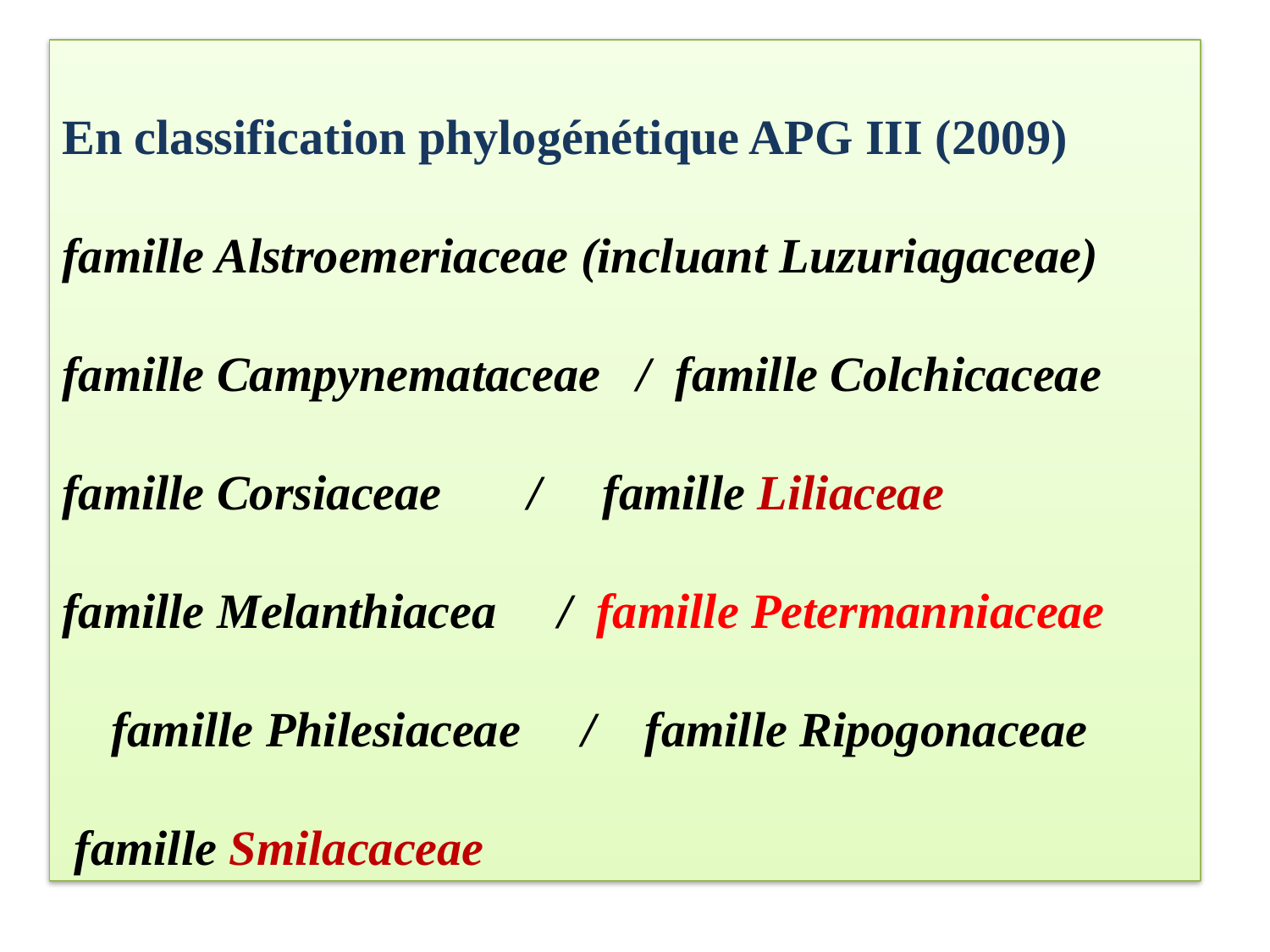

En classification phylogénétique APG III (2009) famille Alstroemeriaceae (incluant Luzuriagaceae) famille Campynemataceae   /  famille Colchicaceae
famille Corsiaceae       /     famille Liliaceae            famille Melanthiacea     /  famille Petermanniaceae           famille Philesiaceae     /    famille Ripogonaceae          famille Smilacaceae